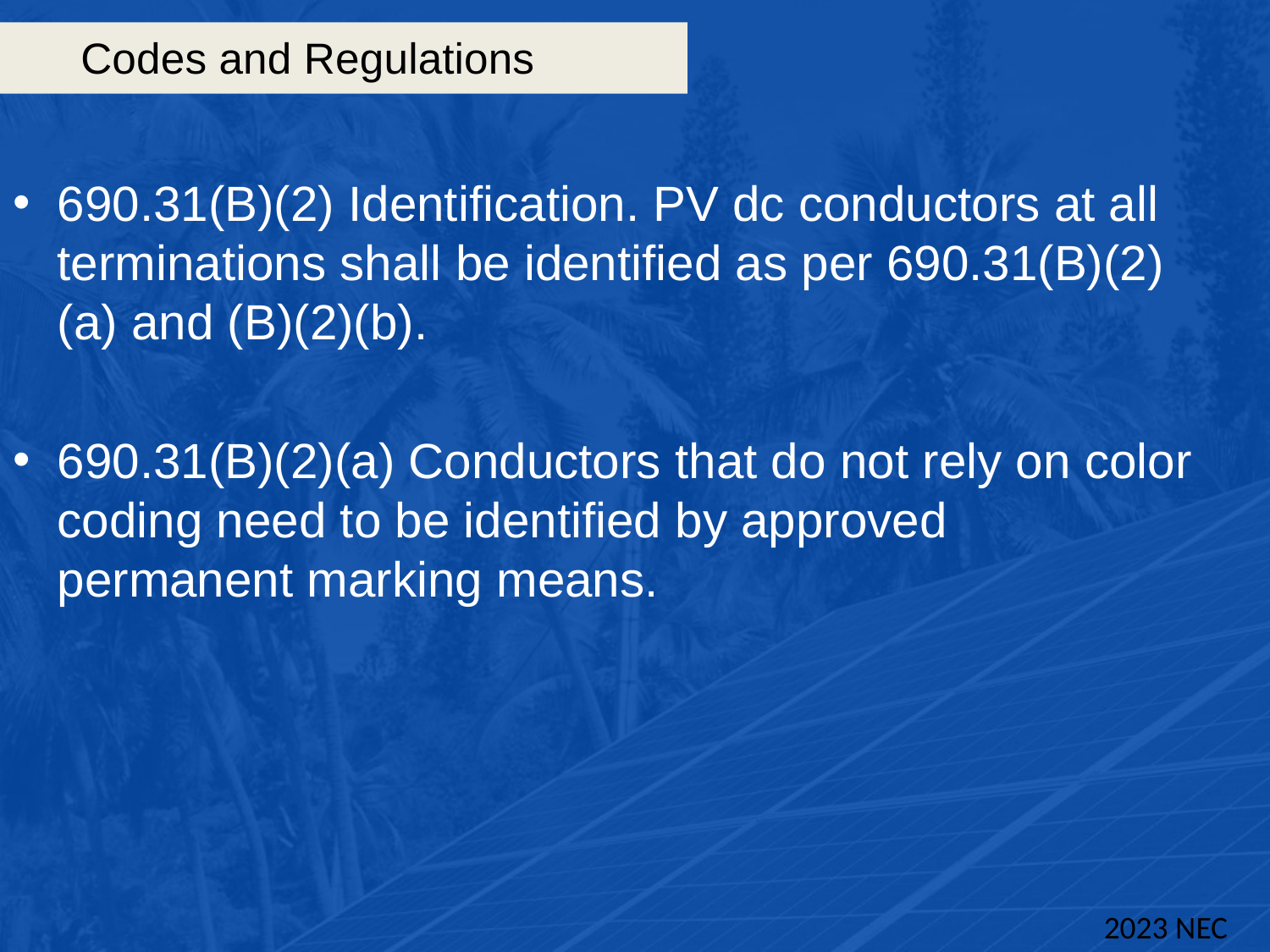

# Codes and Regulations
690.31(B)(2) Identification. PV dc conductors at all terminations shall be identified as per 690.31(B)(2)(a) and (B)(2)(b).

690.31(B)(2)(a) Conductors that do not rely on color coding need to be identified by approved permanent marking means.

2023 NEC